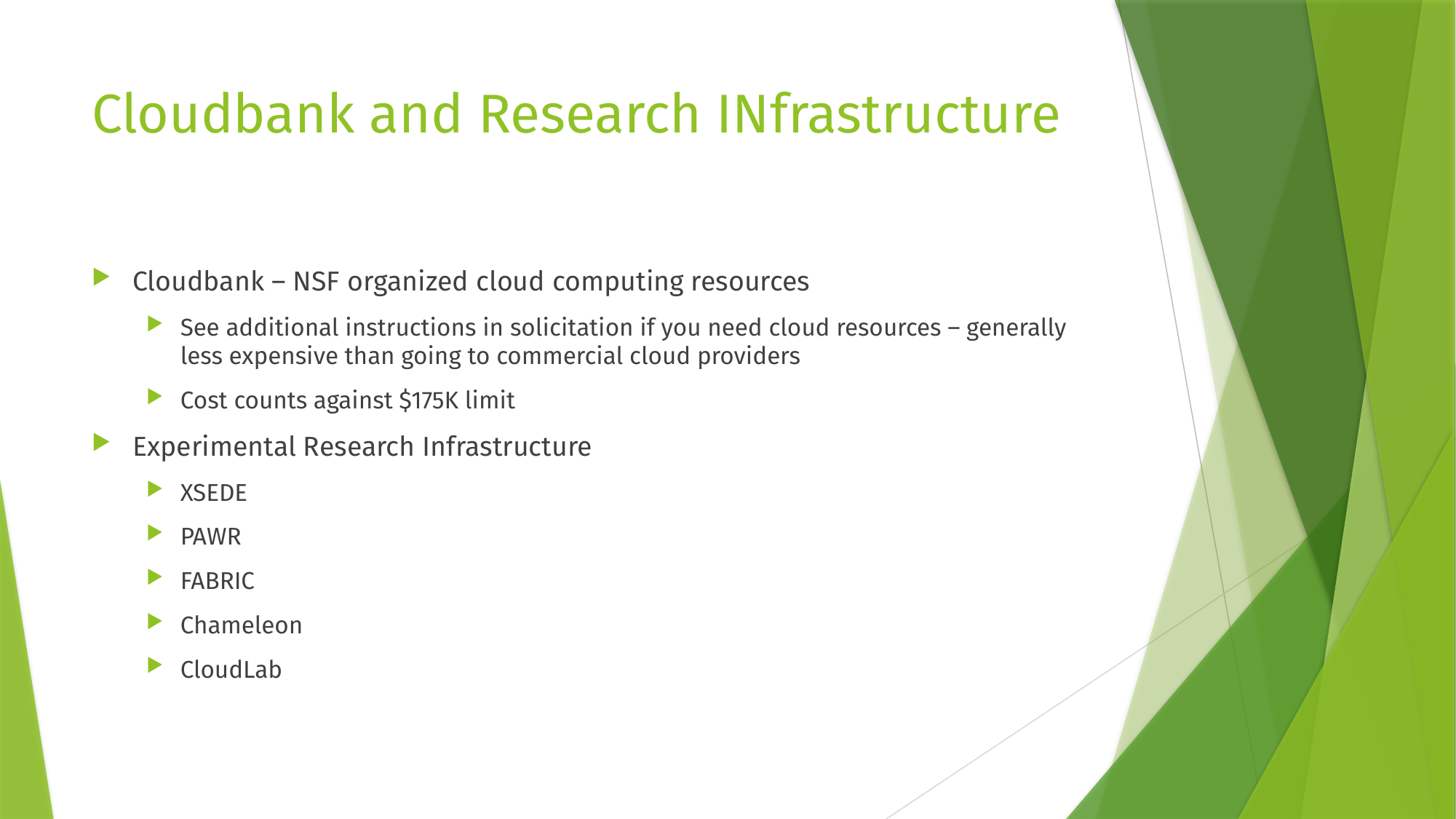

# Cloudbank and Research INfrastructure
Cloudbank – NSF organized cloud computing resources
See additional instructions in solicitation if you need cloud resources – generally less expensive than going to commercial cloud providers
Cost counts against $175K limit
Experimental Research Infrastructure
XSEDE
PAWR
FABRIC
Chameleon
CloudLab